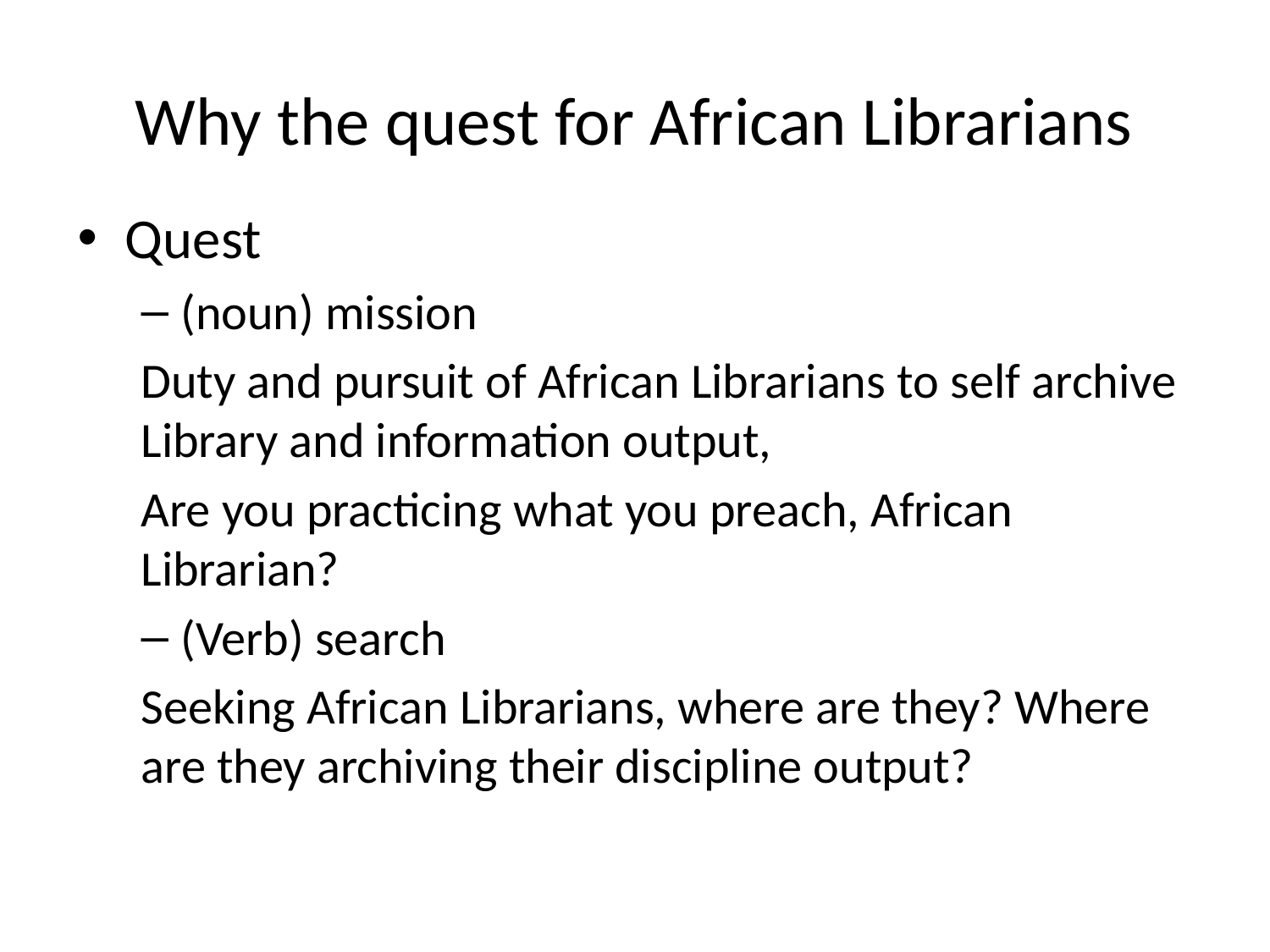

# Why the quest for African Librarians
Quest
(noun) mission
Duty and pursuit of African Librarians to self archive Library and information output,
Are you practicing what you preach, African Librarian?
(Verb) search
Seeking African Librarians, where are they? Where are they archiving their discipline output?